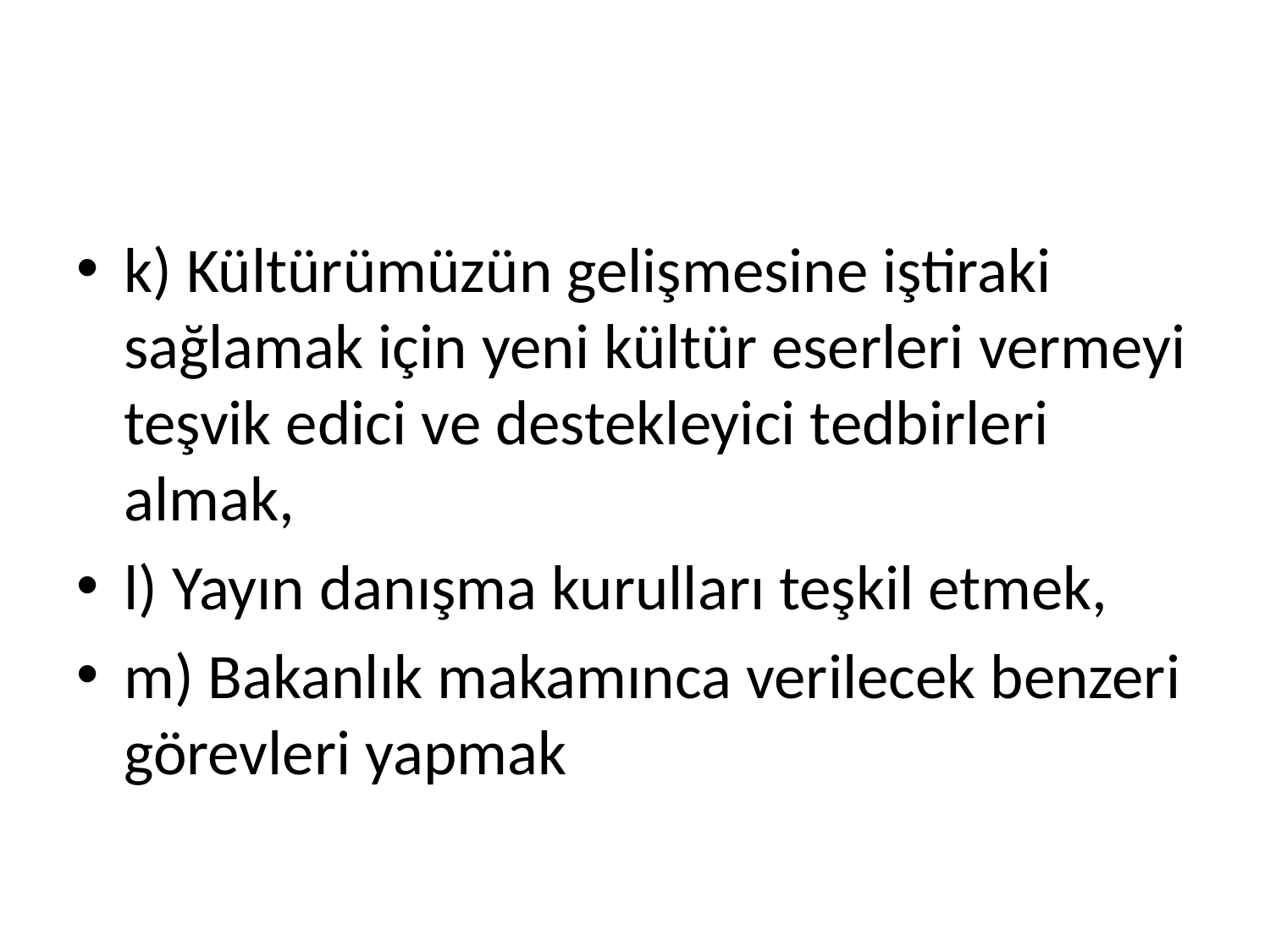

#
k) Kültürümüzün gelişmesine iştiraki sağlamak için yeni kültür eserleri vermeyi teşvik edici ve destekleyici tedbirleri almak,
l) Yayın danışma kurulları teşkil etmek,
m) Bakanlık makamınca verilecek benzeri görevleri yapmak